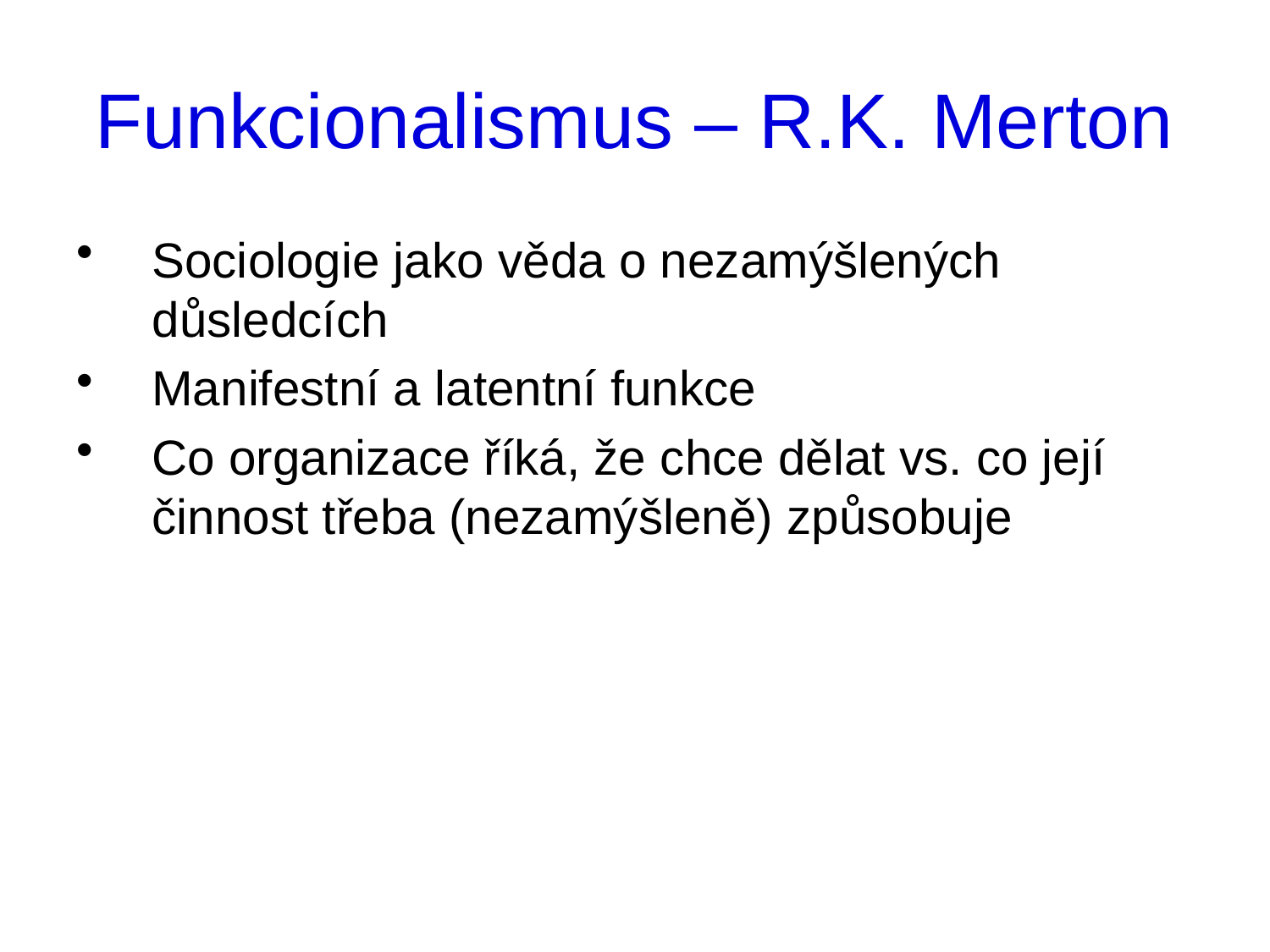

# Funkcionalismus – R.K. Merton
Sociologie jako věda o nezamýšlených důsledcích
Manifestní a latentní funkce
Co organizace říká, že chce dělat vs. co její činnost třeba (nezamýšleně) způsobuje